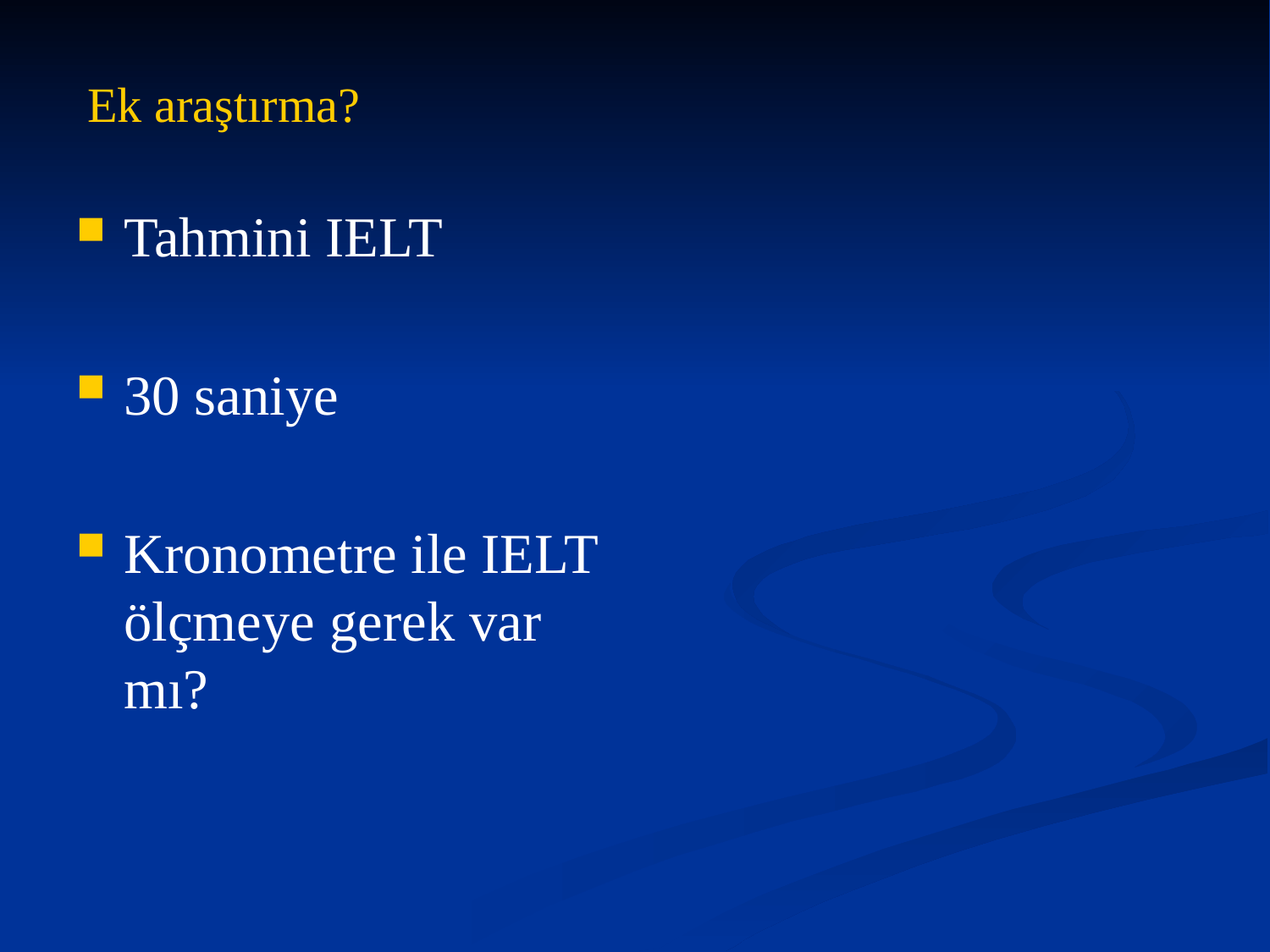

Ek araştırma?

Tahmini IELT

30 saniye

Kronometre ile IELT ölçmeye gerek var mı?